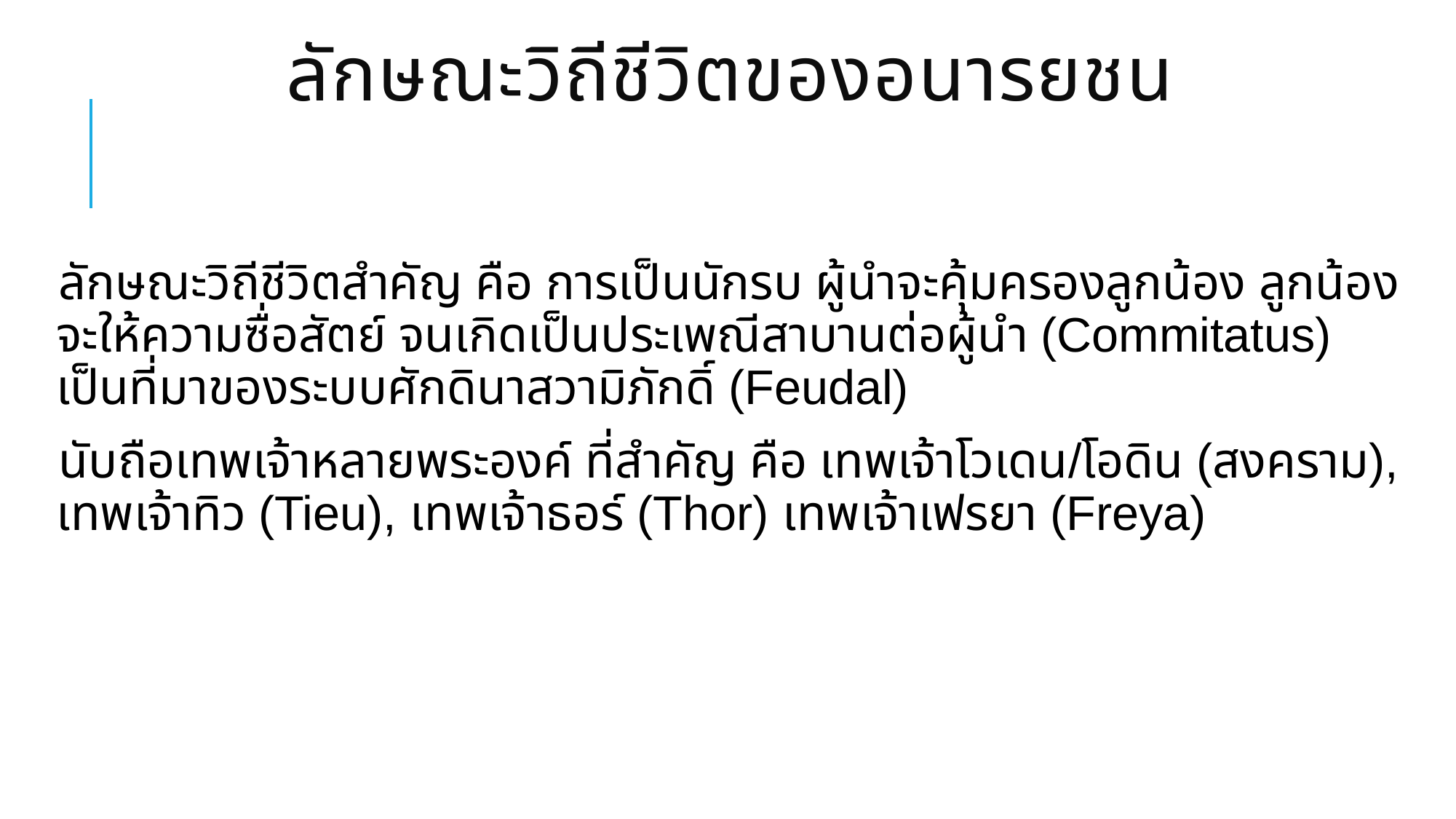

# ลักษณะวิถีชีวิตของอนารยชน

ลักษณะวิถีชีวิตสำคัญ คือ การเป็นนักรบ ผู้นำจะคุ้มครองลูกน้อง ลูกน้องจะให้ความซื่อสัตย์ จนเกิดเป็นประเพณีสาบานต่อผู้นำ (Commitatus) เป็นที่มาของระบบศักดินาสวามิภักดิ์ (Feudal)
นับถือเทพเจ้าหลายพระองค์ ที่สำคัญ คือ เทพเจ้าโวเดน/โอดิน (สงคราม), เทพเจ้าทิว (Tieu), เทพเจ้าธอร์ (Thor) เทพเจ้าเฟรยา (Freya)